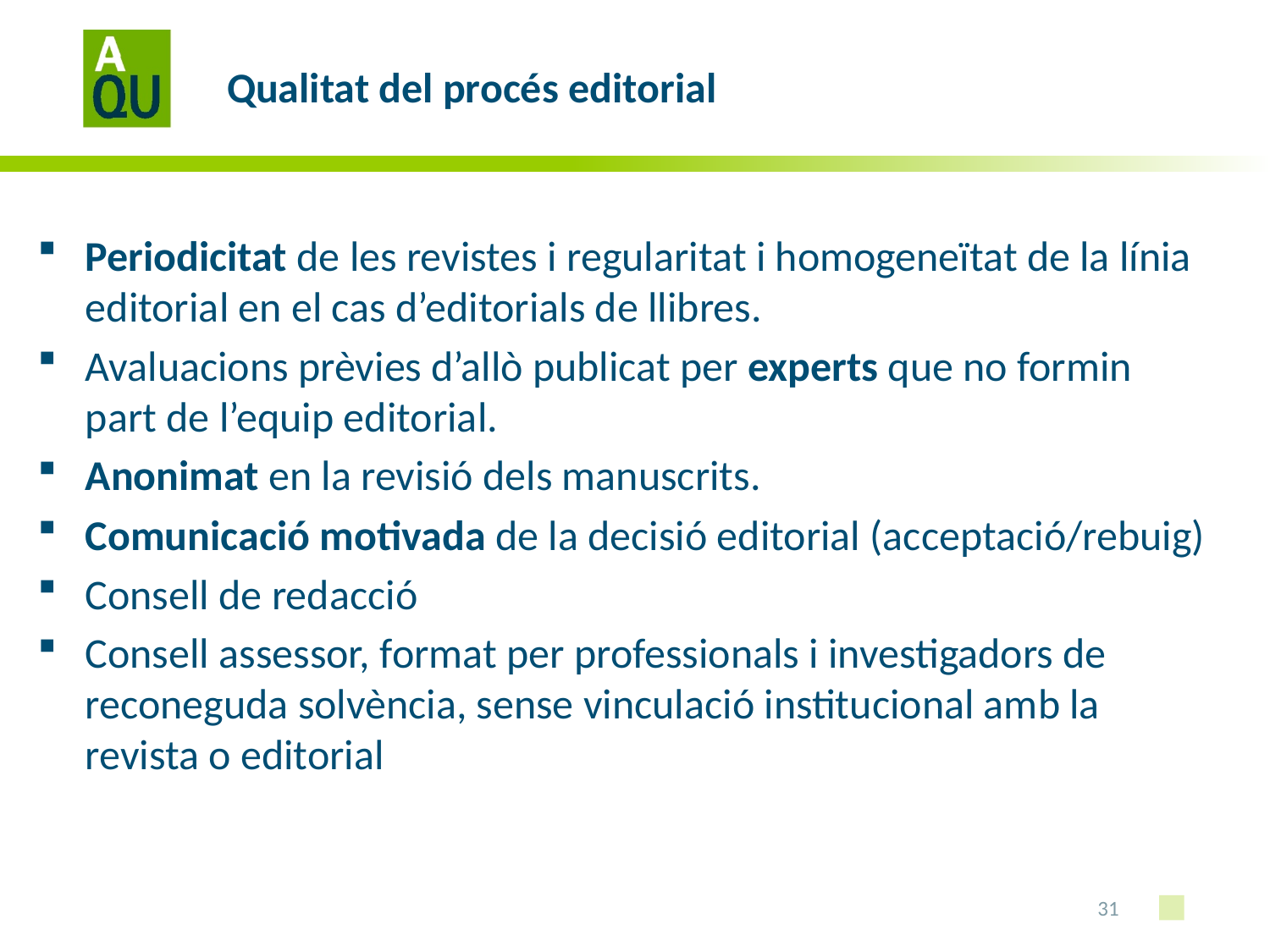

# Qualitat del procés editorial
Periodicitat de les revistes i regularitat i homogeneïtat de la línia editorial en el cas d’editorials de llibres.
Avaluacions prèvies d’allò publicat per experts que no formin part de l’equip editorial.
Anonimat en la revisió dels manuscrits.
Comunicació motivada de la decisió editorial (acceptació/rebuig)
Consell de redacció
Consell assessor, format per professionals i investigadors de reconeguda solvència, sense vinculació institucional amb la revista o editorial

31